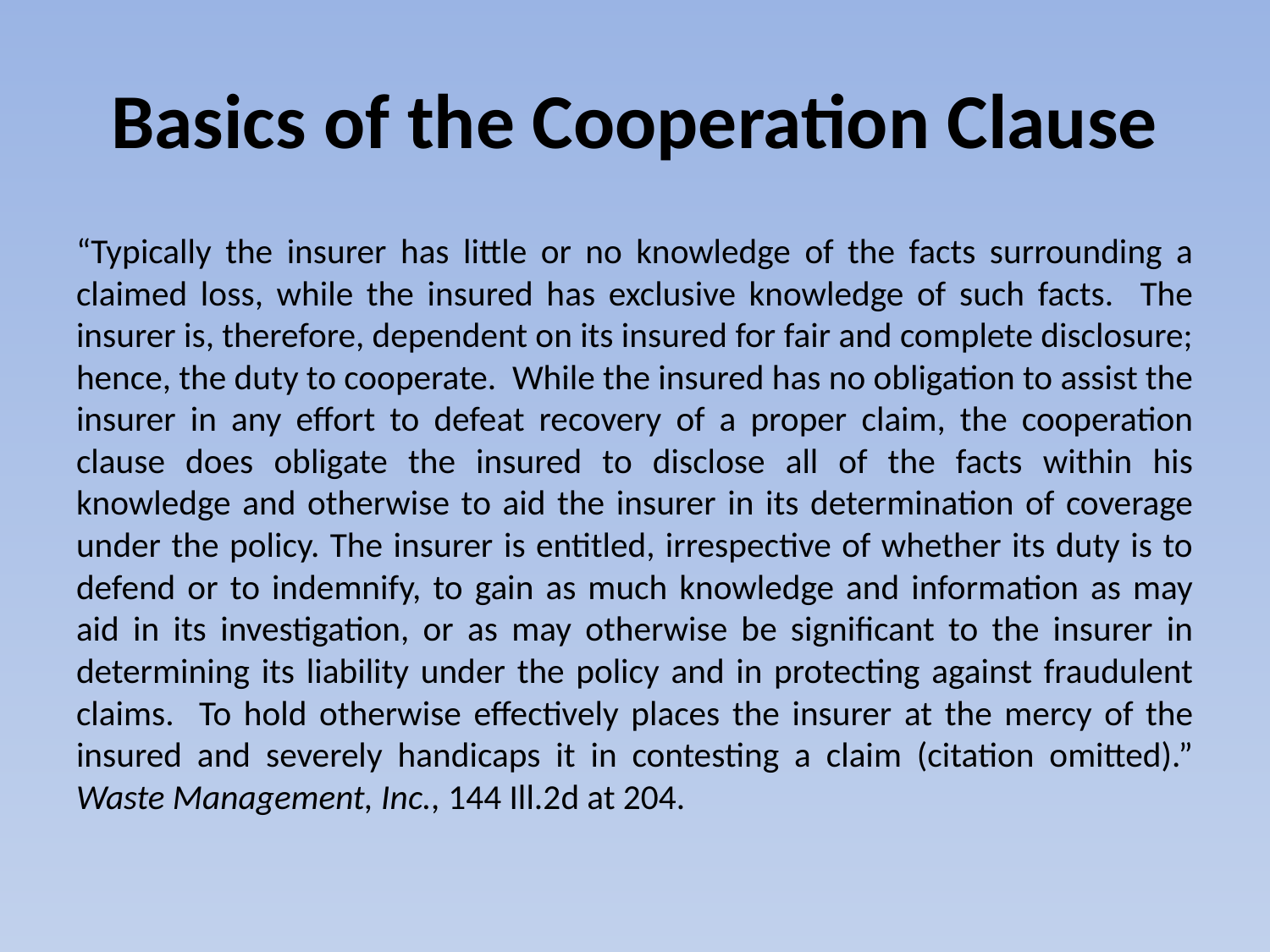

# Basics of the Cooperation Clause
“Typically the insurer has little or no knowledge of the facts surrounding a claimed loss, while the insured has exclusive knowledge of such facts.  The insurer is, therefore, dependent on its insured for fair and complete disclosure; hence, the duty to cooperate.  While the insured has no obligation to assist the insurer in any effort to defeat recovery of a proper claim, the cooperation clause does obligate the insured to disclose all of the facts within his knowledge and otherwise to aid the insurer in its determination of coverage under the policy. The insurer is entitled, irrespective of whether its duty is to defend or to indemnify, to gain as much knowledge and information as may aid in its investigation, or as may otherwise be significant to the insurer in determining its liability under the policy and in protecting against fraudulent claims.  To hold otherwise effectively places the insurer at the mercy of the insured and severely handicaps it in contesting a claim (citation omitted).” Waste Management, Inc., 144 Ill.2d at 204.